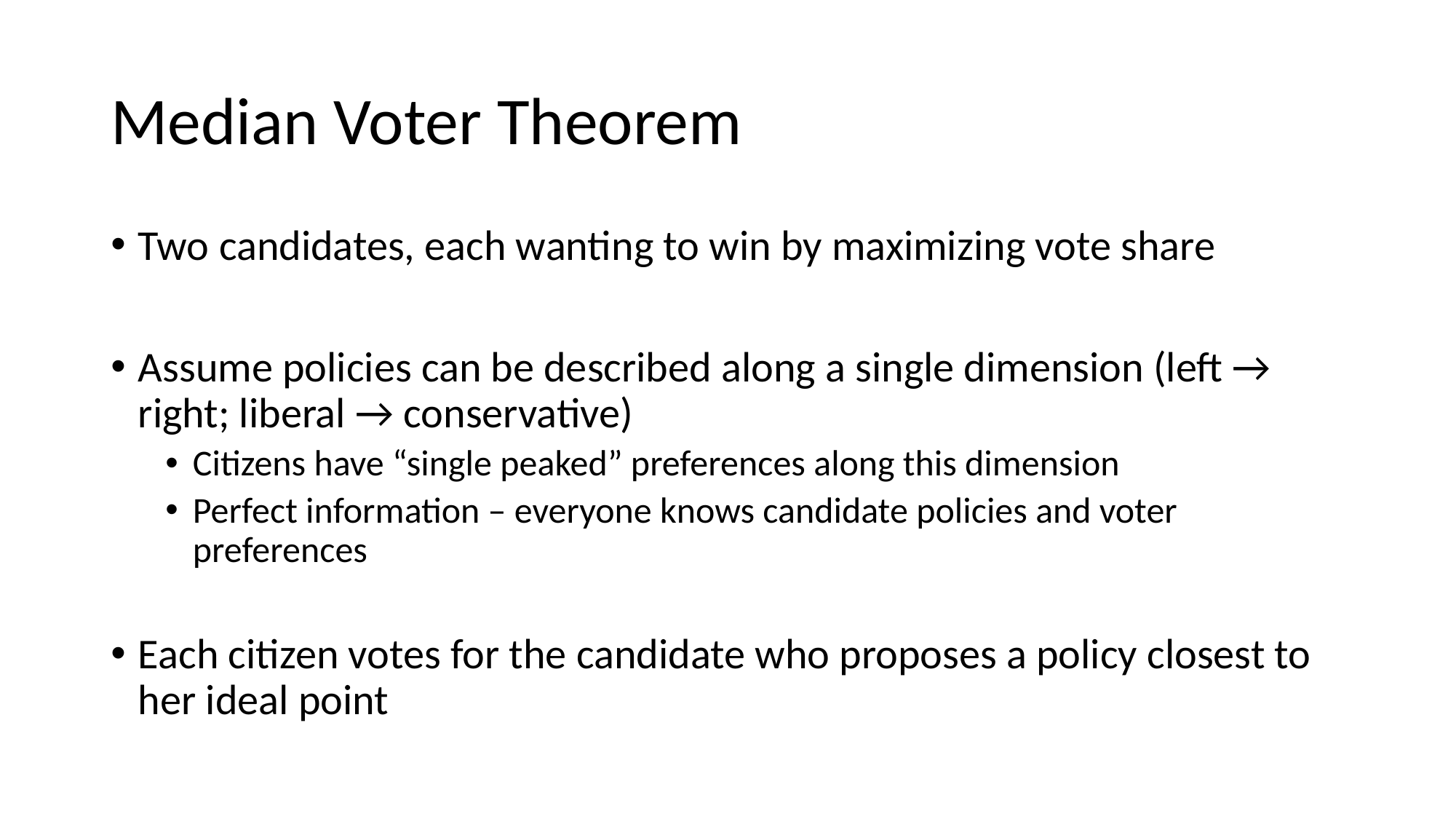

# Median Voter Theorem
Two candidates, each wanting to win by maximizing vote share

Assume policies can be described along a single dimension (left → right; liberal → conservative)
Citizens have “single peaked” preferences along this dimension
Perfect information – everyone knows candidate policies and voter preferences

Each citizen votes for the candidate who proposes a policy closest to her ideal point